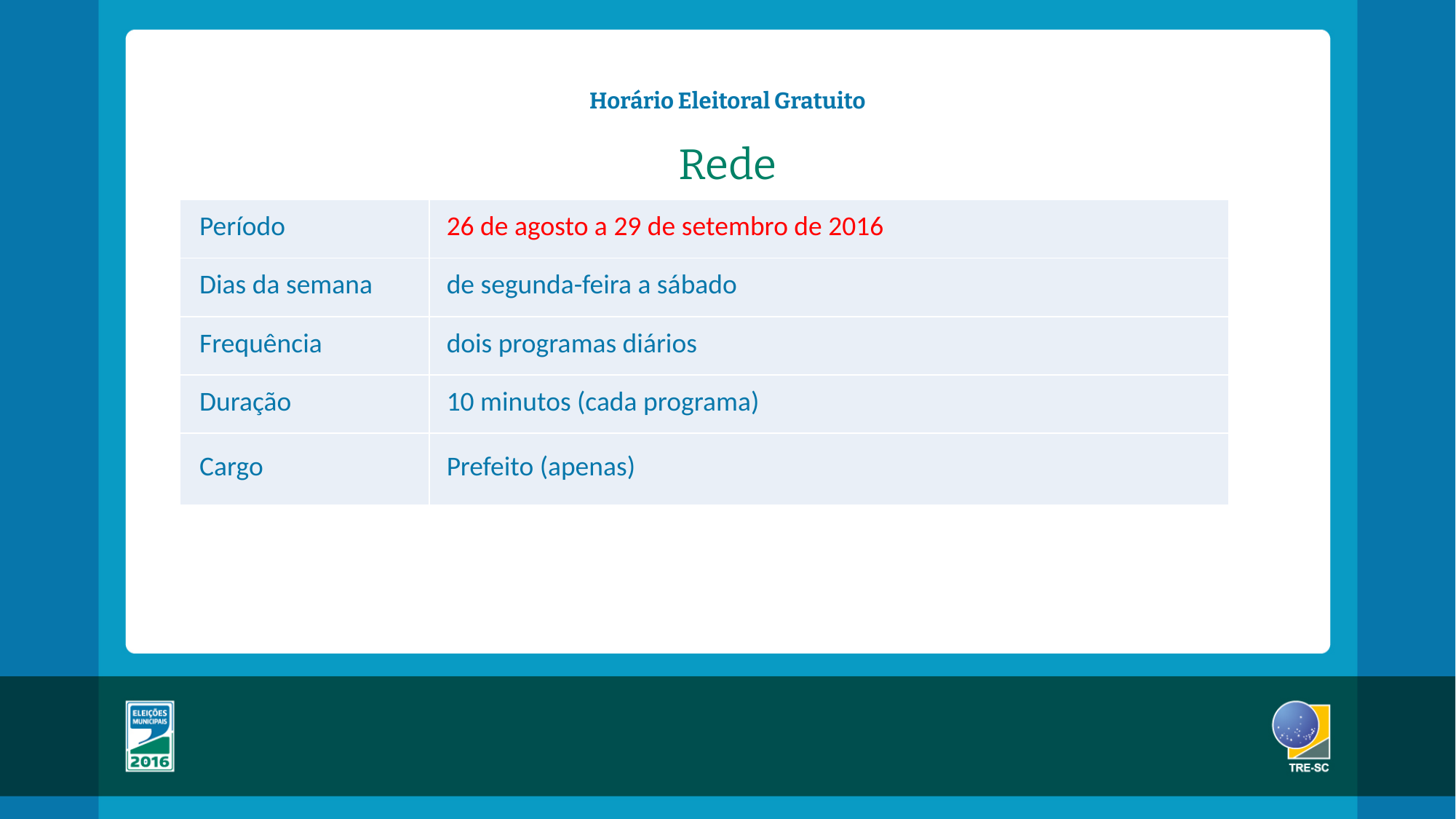

# Horário Eleitoral Gratuito
Rede

| Período | 26 de agosto a 29 de setembro de 2016 |
| --- | --- |
| Dias da semana | de segunda-feira a sábado |
| Frequência | dois programas diários |
| Duração | 10 minutos (cada programa) |
| Cargo | Prefeito (apenas) |